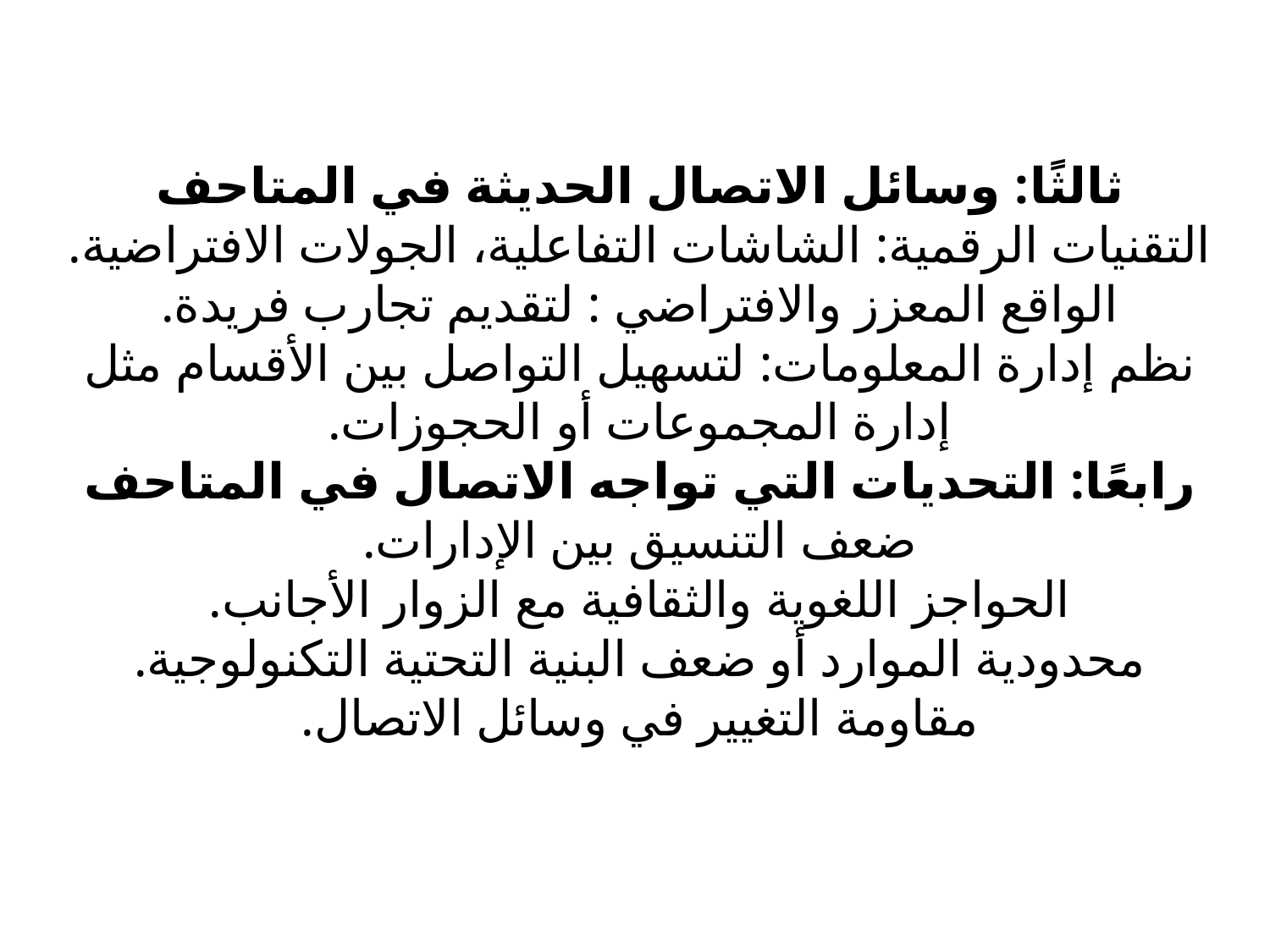

# ثالثًا: وسائل الاتصال الحديثة في المتاحف التقنيات الرقمية: الشاشات التفاعلية، الجولات الافتراضية. الواقع المعزز والافتراضي : لتقديم تجارب فريدة. نظم إدارة المعلومات: لتسهيل التواصل بين الأقسام مثل إدارة المجموعات أو الحجوزات. رابعًا: التحديات التي تواجه الاتصال في المتاحف ضعف التنسيق بين الإدارات. الحواجز اللغوية والثقافية مع الزوار الأجانب. محدودية الموارد أو ضعف البنية التحتية التكنولوجية. مقاومة التغيير في وسائل الاتصال.